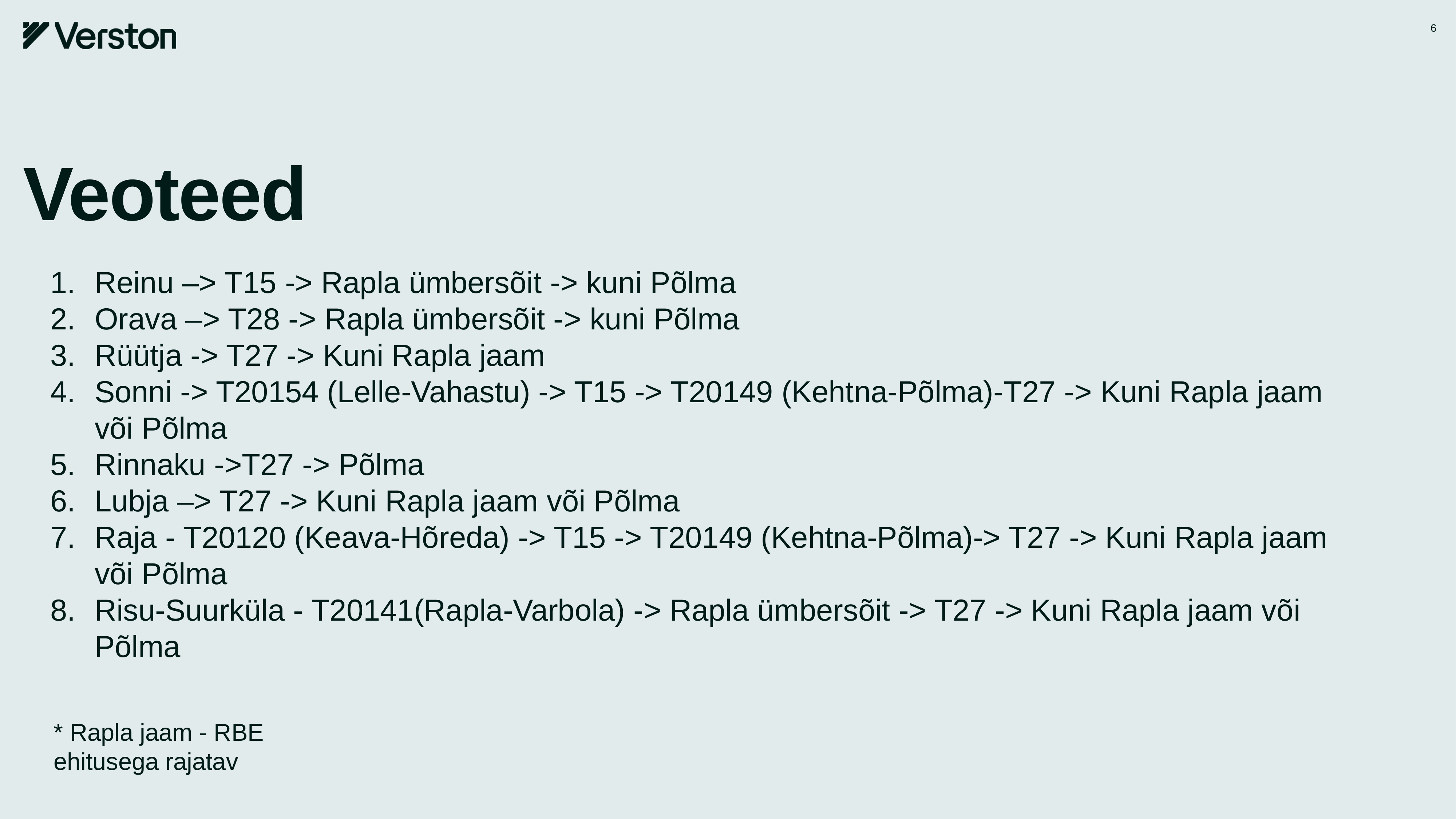

6
# Veoteed
Reinu –> T15 -> Rapla ümbersõit -> kuni Põlma
Orava –> T28 -> Rapla ümbersõit -> kuni Põlma
Rüütja -> T27 -> Kuni Rapla jaam
Sonni -> T20154 (Lelle-Vahastu) -> T15 -> T20149 (Kehtna-Põlma)-T27 -> Kuni Rapla jaam või Põlma
Rinnaku ->T27 -> Põlma
Lubja –> T27 -> Kuni Rapla jaam või Põlma
Raja - T20120 (Keava-Hõreda) -> T15 -> T20149 (Kehtna-Põlma)-> T27 -> Kuni Rapla jaam või Põlma
Risu-Suurküla - T20141(Rapla-Varbola) -> Rapla ümbersõit -> T27 -> Kuni Rapla jaam või Põlma

* Rapla jaam - RBE ehitusega rajatav